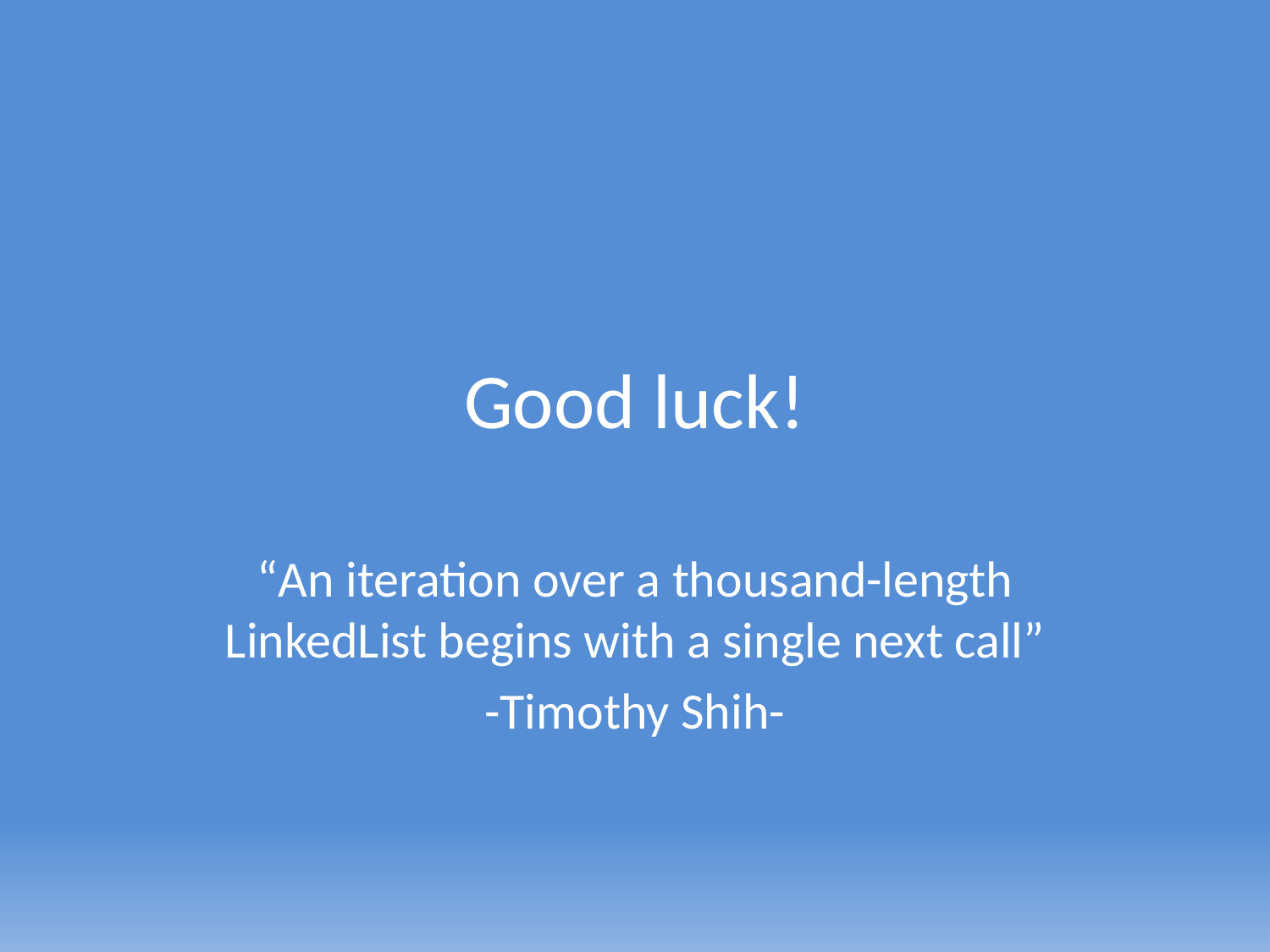

# Good luck!
“An iteration over a thousand-length LinkedList begins with a single next call”
-Timothy Shih-